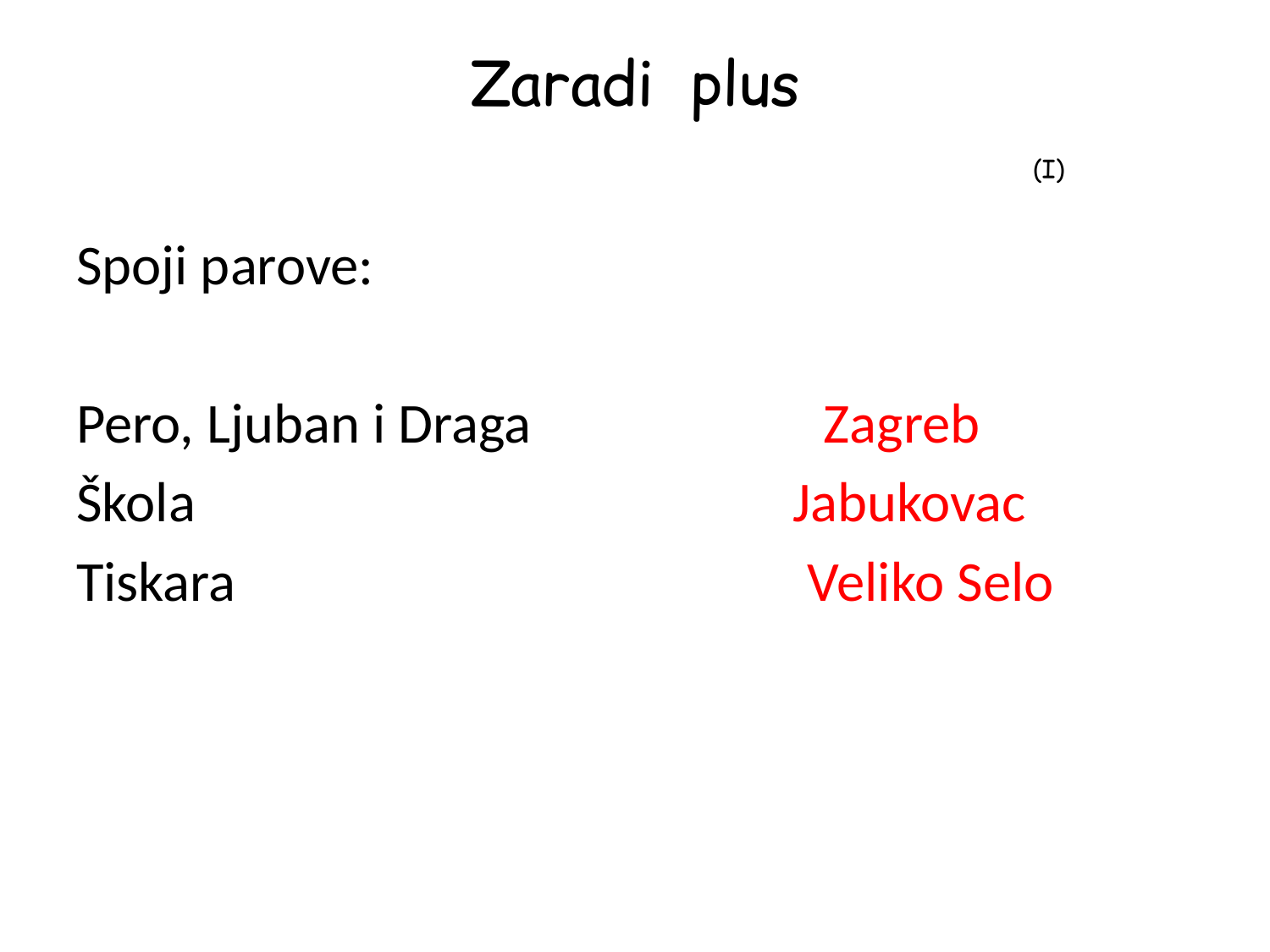

# Zaradi  plus (I)
Spoji parove:

Pero, Ljuban i Draga                       Zagreb
Škola                                               Jabukovac
Tiskara                                             Veliko Selo